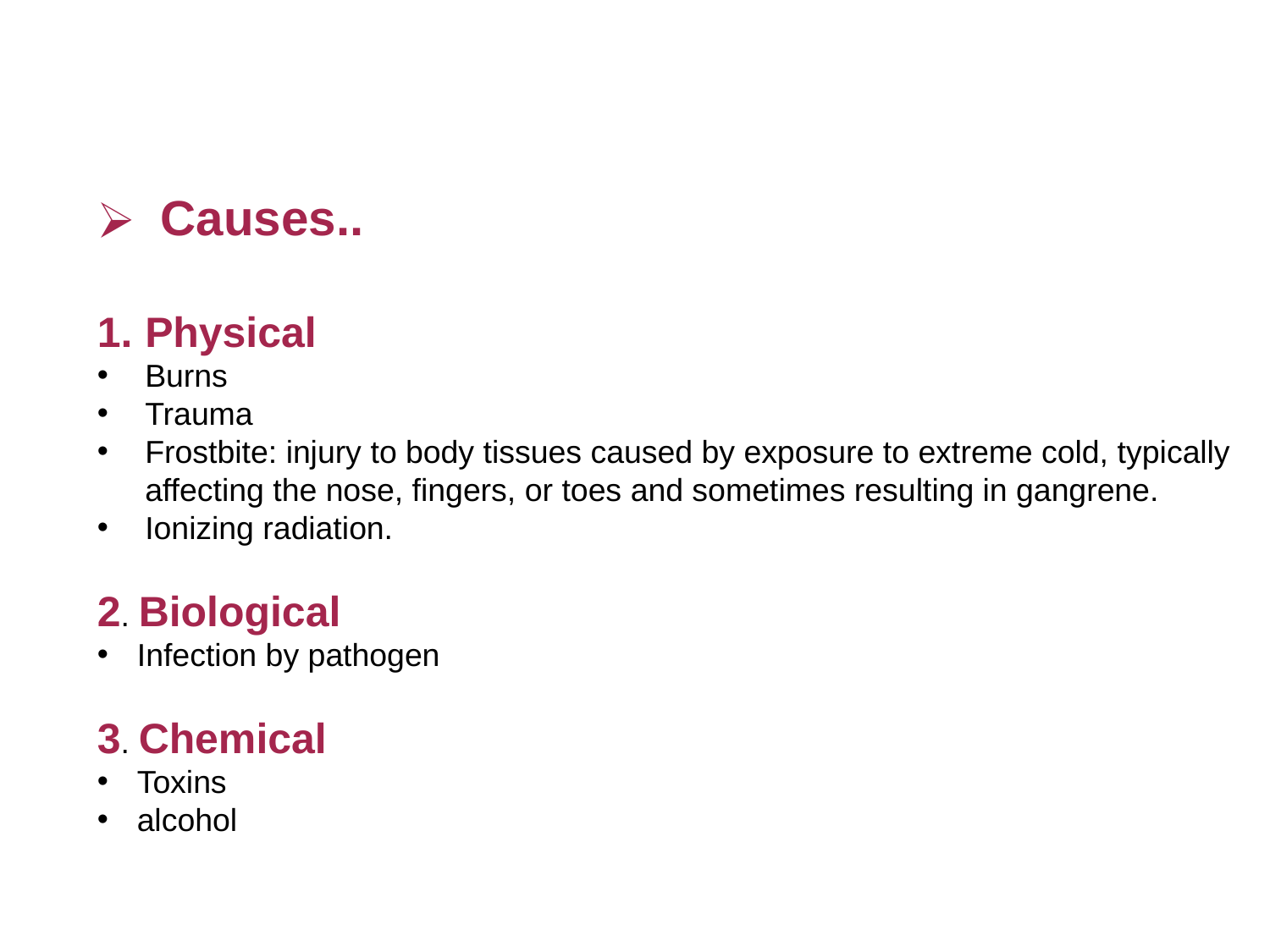

Causes..

Physical
Burns
Trauma
Frostbite: injury to body tissues caused by exposure to extreme cold, typically affecting the nose, fingers, or toes and sometimes resulting in gangrene.
Ionizing radiation.

2. Biological
Infection by pathogen

3. Chemical
Toxins
alcohol